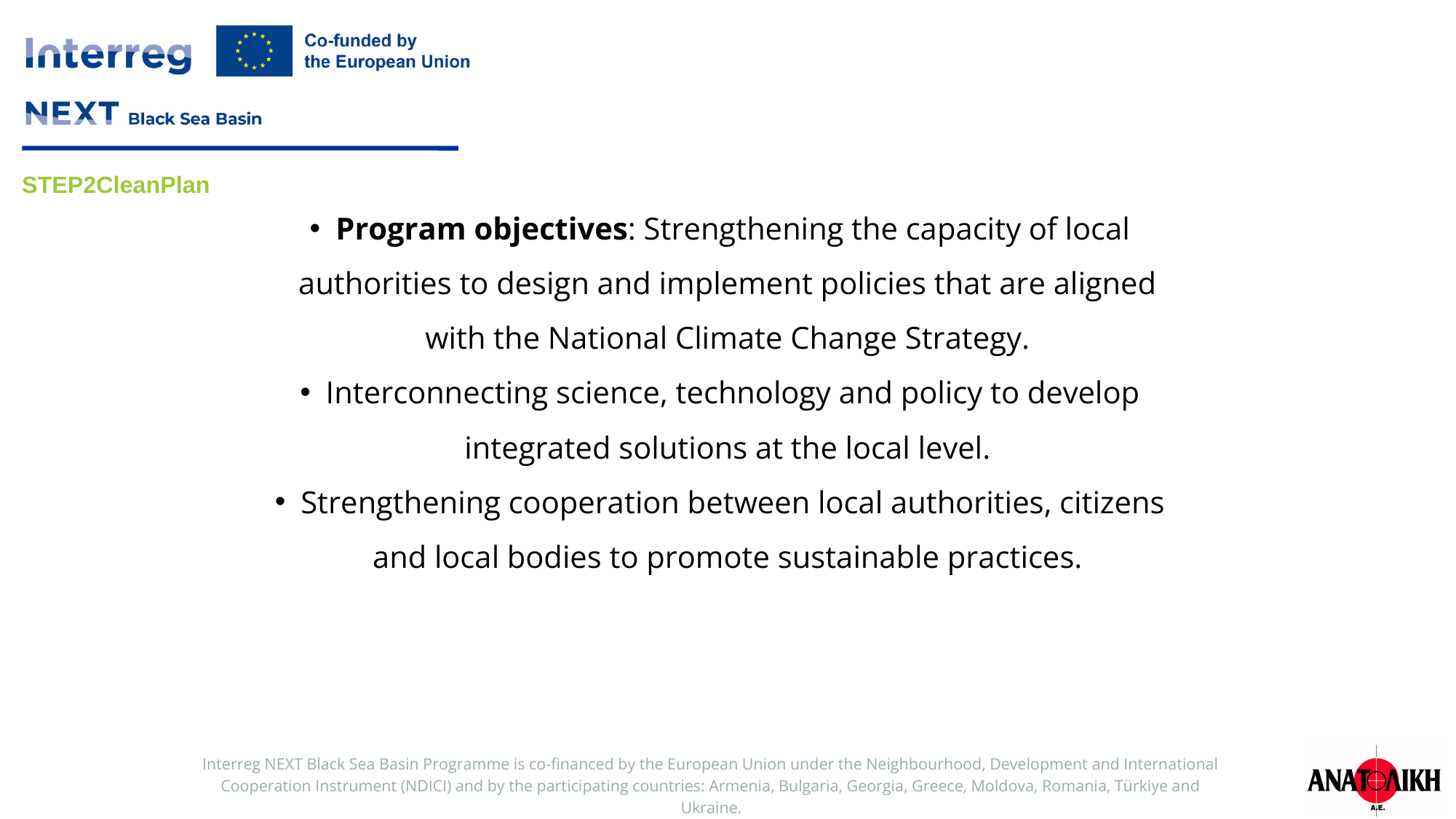

Program objectives: Strengthening the capacity of local authorities to design and implement policies that are aligned with the National Climate Change Strategy.
Interconnecting science, technology and policy to develop integrated solutions at the local level.
Strengthening cooperation between local authorities, citizens and local bodies to promote sustainable practices.